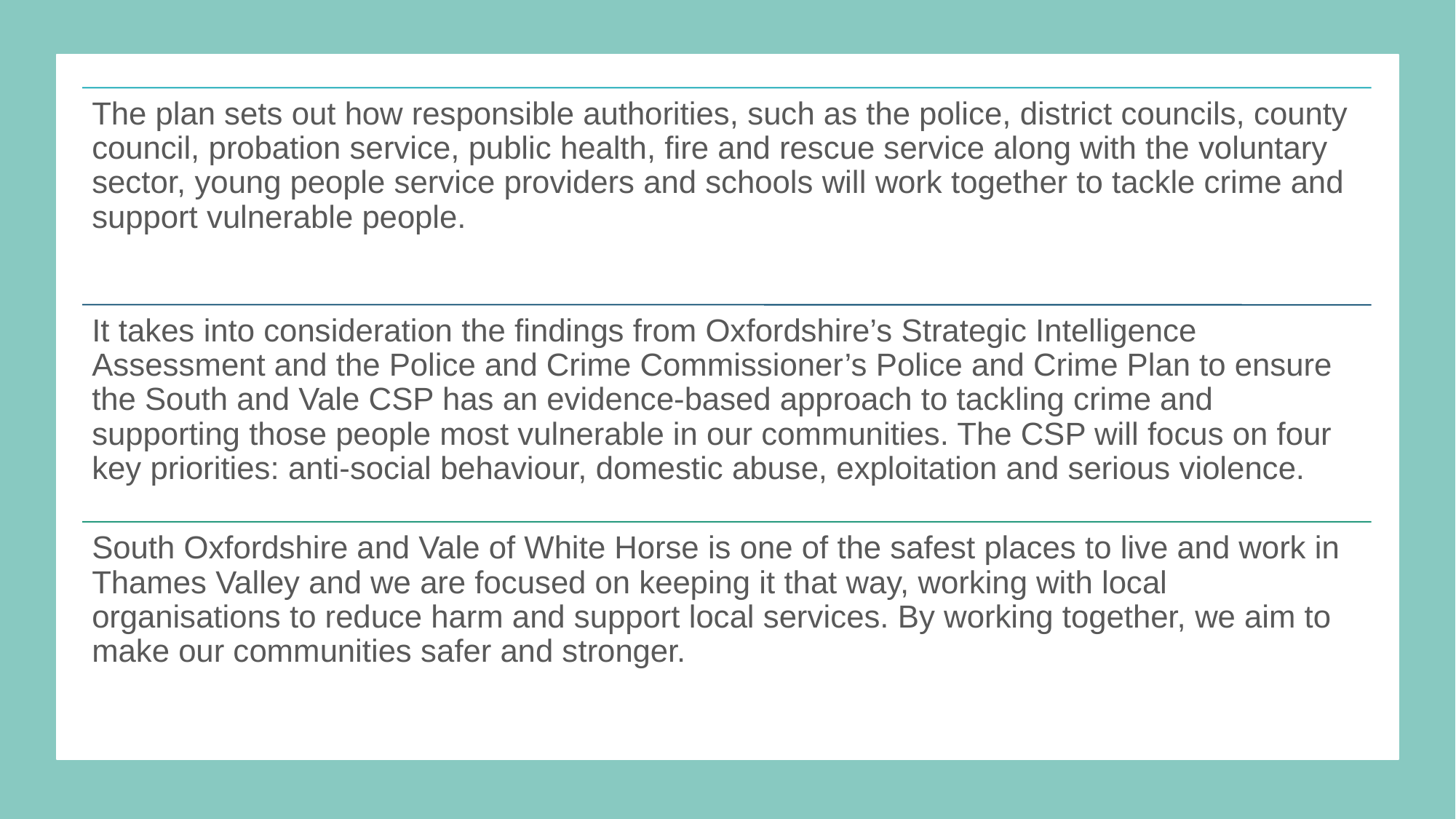

The plan sets out how responsible authorities, such as the police, district councils, county council, probation service, public health, fire and rescue service along with the voluntary sector, young people service providers and schools will work together to tackle crime and support vulnerable people.
It takes into consideration the findings from Oxfordshire’s Strategic Intelligence Assessment and the Police and Crime Commissioner’s Police and Crime Plan to ensure the South and Vale CSP has an evidence-based approach to tackling crime and supporting those people most vulnerable in our communities. The CSP will focus on four key priorities: anti-social behaviour, domestic abuse, exploitation and serious violence.
South Oxfordshire and Vale of White Horse is one of the safest places to live and work in Thames Valley and we are focused on keeping it that way, working with local organisations to reduce harm and support local services. By working together, we aim to make our communities safer and stronger.